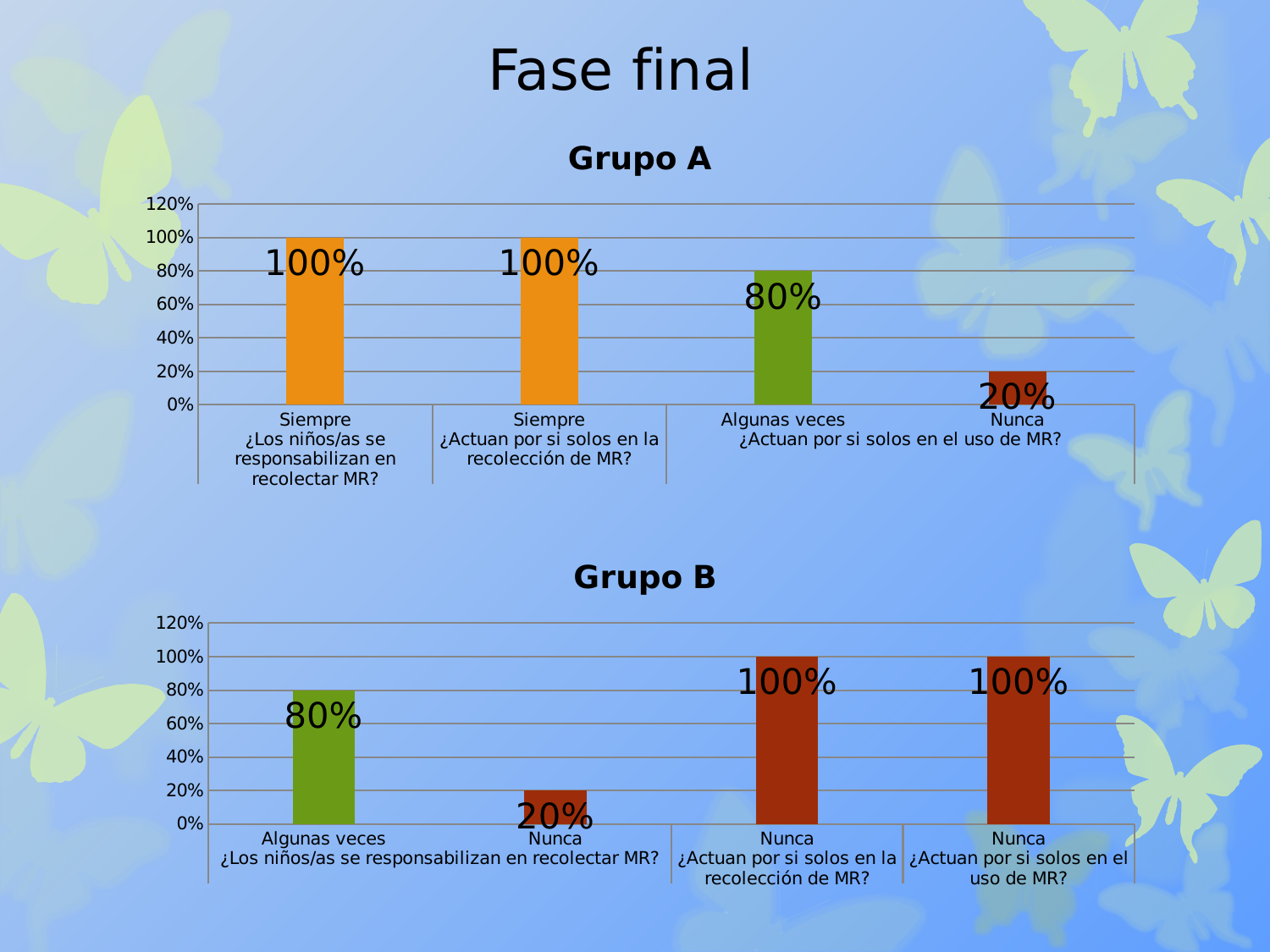

# Fase final

### Chart: Grupo A

| Category |  |
|---|---|
| Siempre | 1.0 |
| Siempre | 1.0 |
| Algunas veces | 0.8 |
| Nunca | 0.2 |

### Chart: Grupo B

| Category |  |
|---|---|
| Algunas veces | 0.8 |
| Nunca | 0.2 |
| Nunca | 1.0 |
| Nunca | 1.0 |